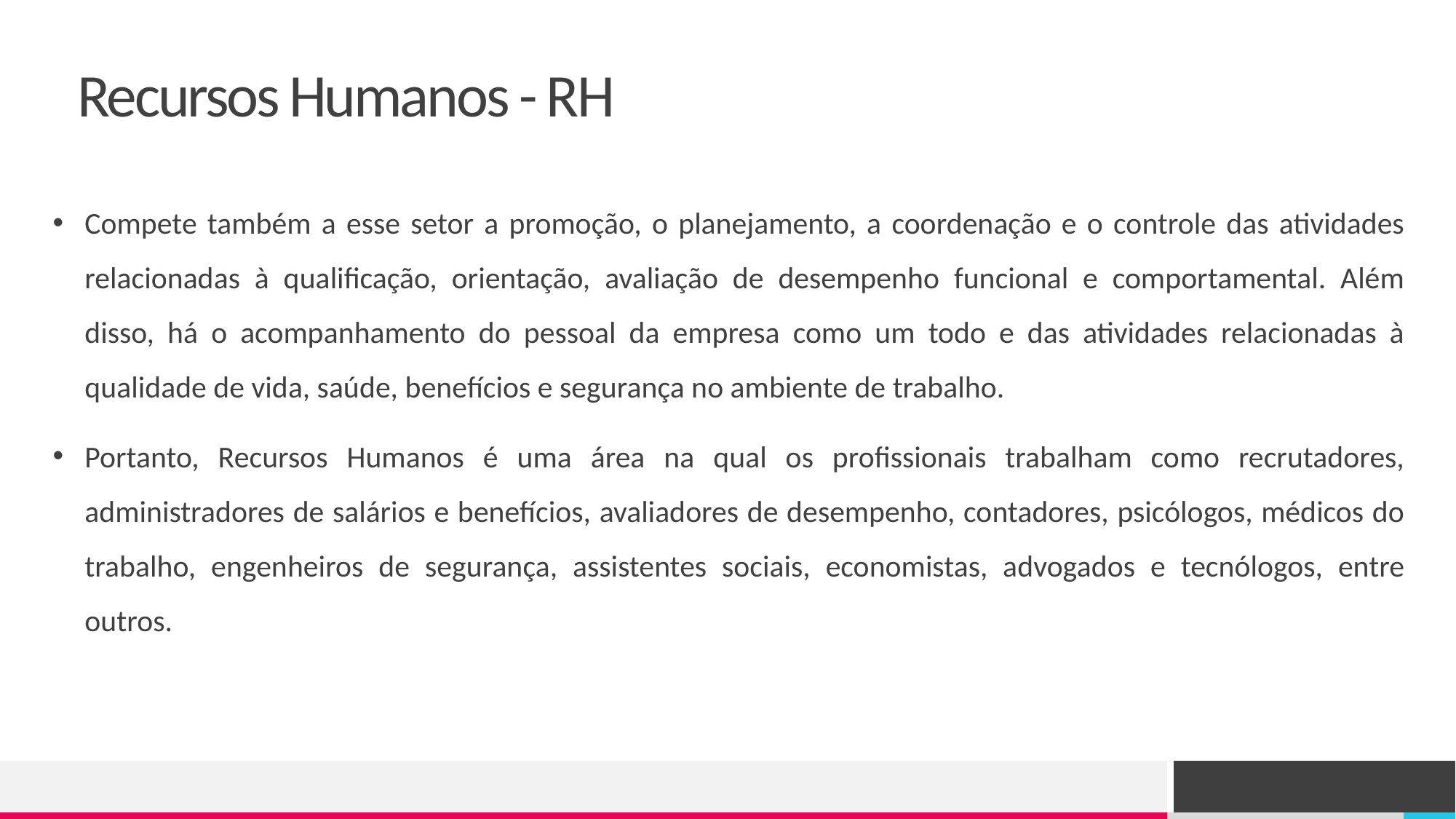

# Recursos Humanos - RH
Compete também a esse setor a promoção, o planejamento, a coordenação e o controle das atividades relacionadas à qualificação, orientação, avaliação de desempenho funcional e comportamental. Além disso, há o acompanhamento do pessoal da empresa como um todo e das atividades relacionadas à qualidade de vida, saúde, benefícios e segurança no ambiente de trabalho.
Portanto, Recursos Humanos é uma área na qual os profissionais trabalham como recrutadores, administradores de salários e benefícios, avaliadores de desempenho, contadores, psicólogos, médicos do trabalho, engenheiros de segurança, assistentes sociais, economistas, advogados e tecnólogos, entre outros.

29